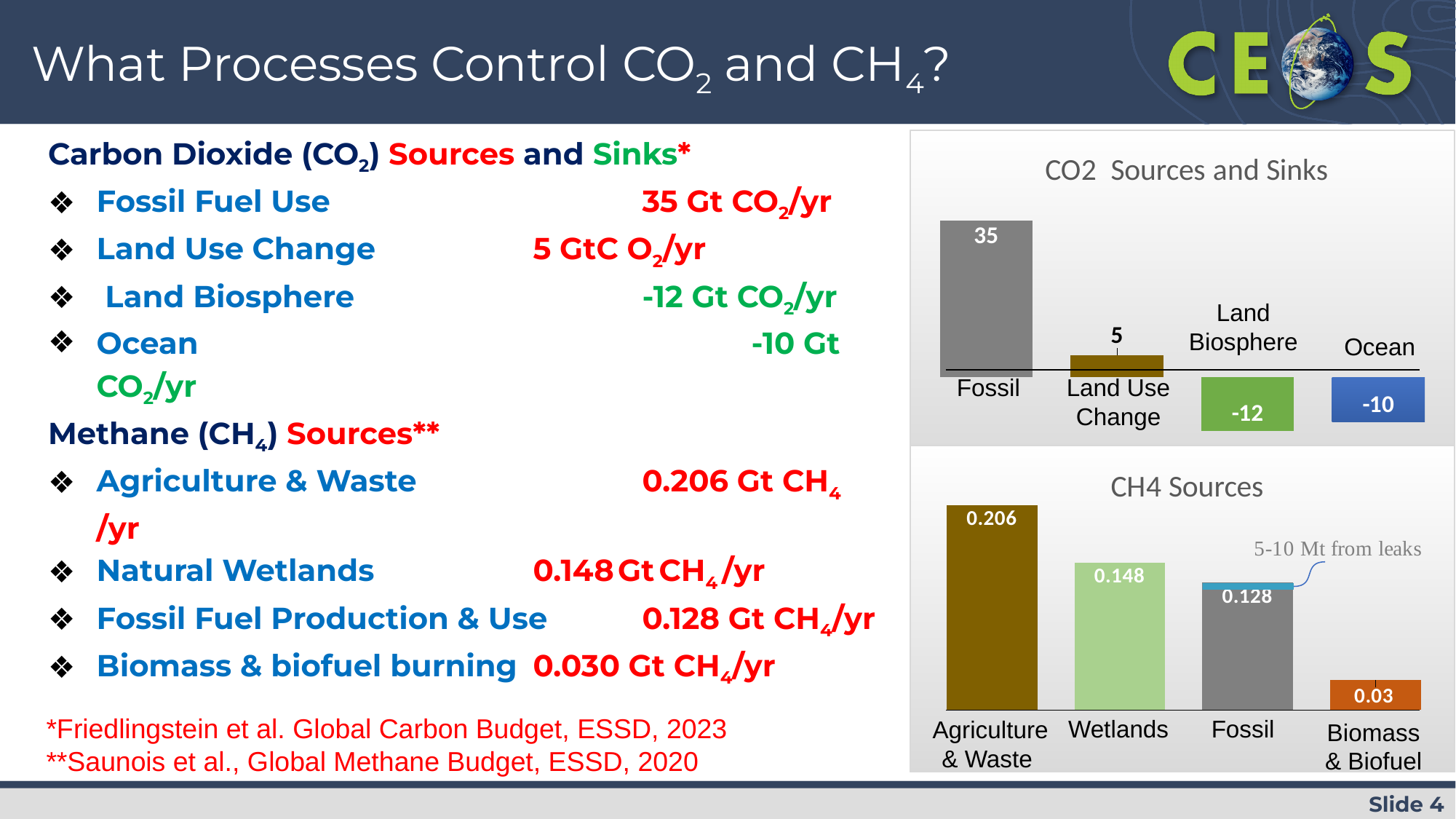

# What Processes Control CO2 and CH4?
Carbon Dioxide (CO2) Sources and Sinks*
Fossil Fuel Use 			35 Gt CO2/yr
Land Use Change 		5 GtC O2/yr
 Land Biosphere			-12 Gt CO2/yr
Ocean						-10 Gt CO2/yr
Methane (CH4) Sources**
Agriculture & Waste 		0.206 Gt CH4 /yr
Natural Wetlands 		0.148 Gt CH4 /yr
Fossil Fuel Production & Use 	0.128 Gt CH4/yr
Biomass & biofuel burning 	0.030 Gt CH4/yr

### Chart: CO2  Sources and Sinks

| Category |  |
|---|---|
| Fossil Fuel Use | 35.0 |
| Land Use Change | 5.0 |
| Land Biosphere | -12.0 |
| Ocean | -10.0 |
Land Biosphere
Ocean
Fossil
Land Use Change

### Chart: CH4 Sources

| Category |  |
|---|---|
| Agriculture & Waste | 0.206 |
| Natural Wetlands | 0.148 |
| Fossil Fuel | 0.128 |
| Biomass Burning | 0.03 |
*Friedlingstein et al. Global Carbon Budget, ESSD, 2023
**Saunois et al., Global Methane Budget, ESSD, 2020
Wetlands
Fossil
Agriculture & Waste
Biomass
& Biofuel